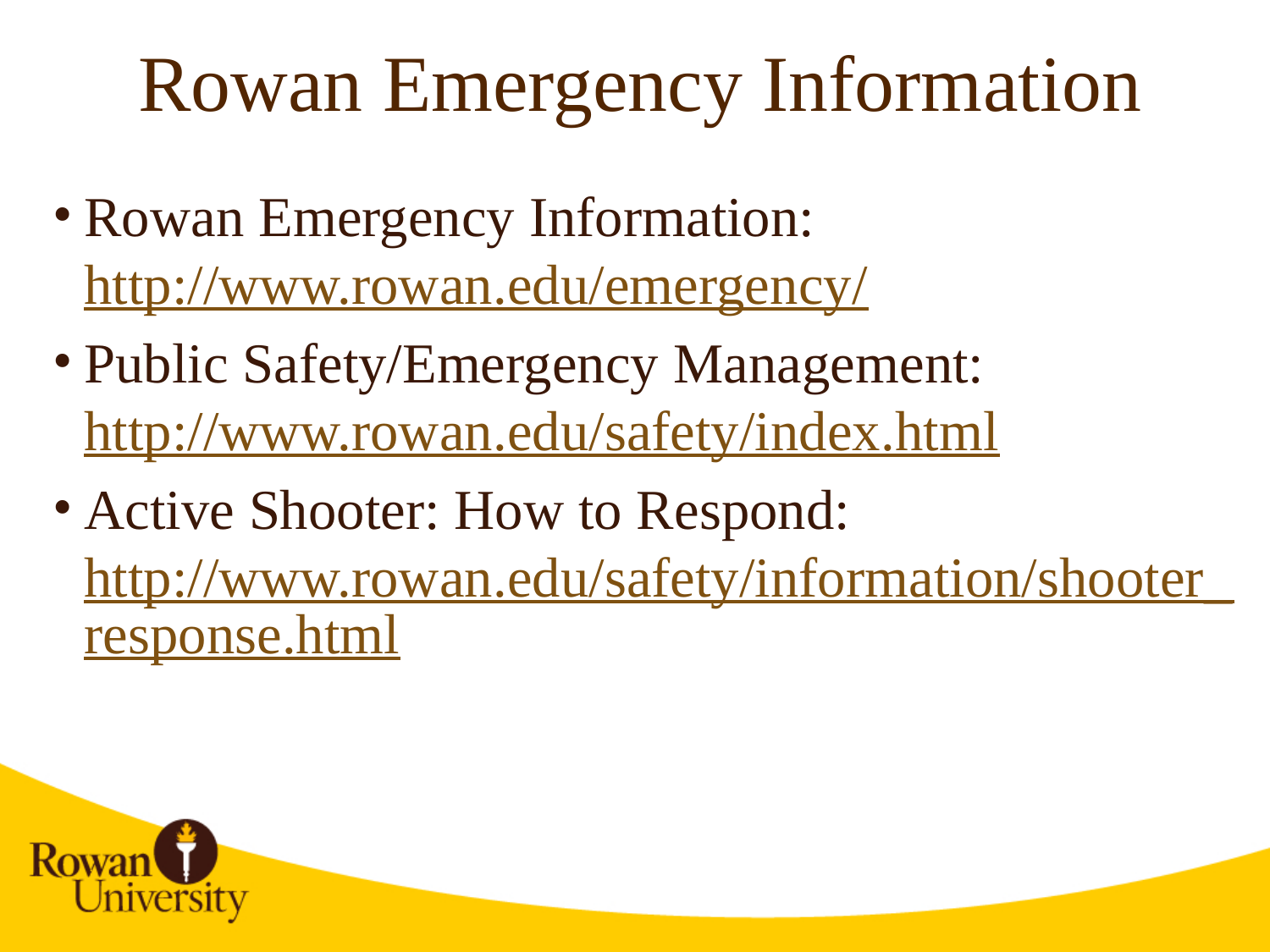

# Rowan Emergency Information
Rowan Emergency Information: http://www.rowan.edu/emergency/
Public Safety/Emergency Management: http://www.rowan.edu/safety/index.html
Active Shooter: How to Respond: http://www.rowan.edu/safety/information/shooter_response.html